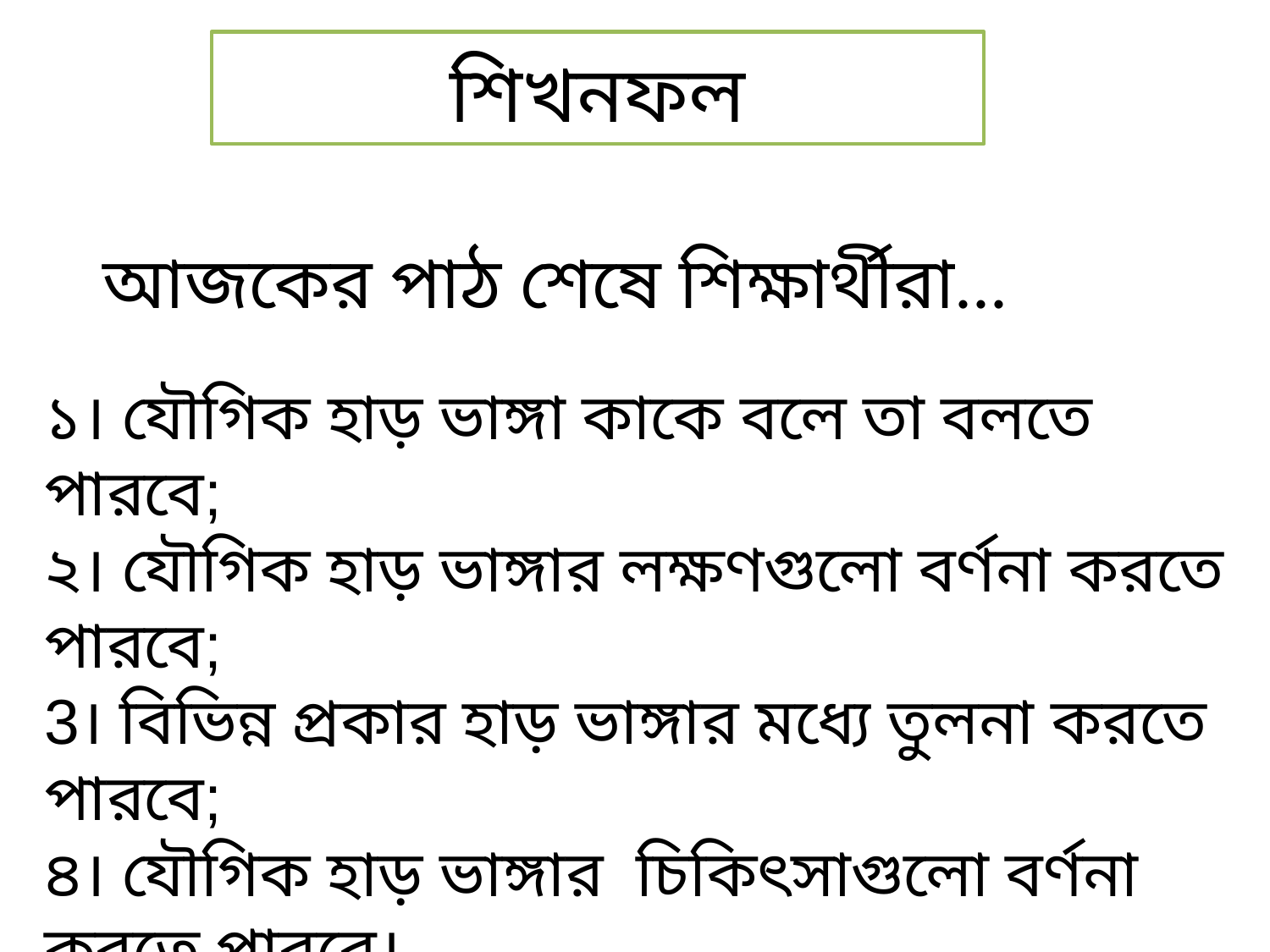

শিখনফল
     আজকের পাঠ শেষে শিক্ষার্থীরা...
১। যৌগিক হাড় ভাঙ্গা কাকে বলে তা বলতে পারবে;
২। যৌগিক হাড় ভাঙ্গার লক্ষণগুলো বর্ণনা করতে পারবে;
3। বিভিন্ন প্রকার হাড় ভাঙ্গার মধ্যে তুলনা করতে পারবে;
৪। যৌগিক হাড় ভাঙ্গার  চিকিৎসাগুলো বর্ণনা করতে পারবে।